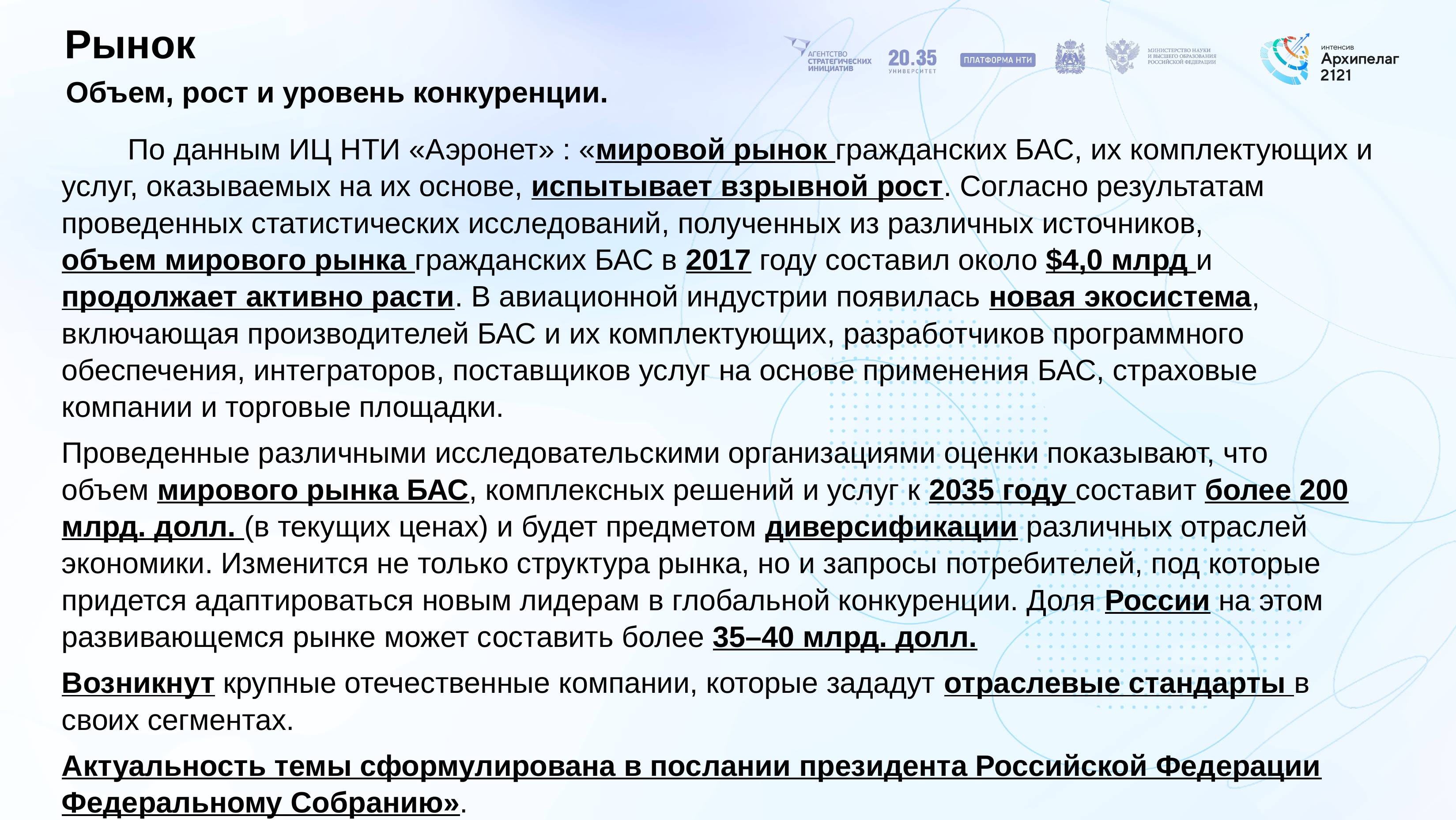

# Рынок
Объем, рост и уровень конкуренции.
	По данным ИЦ НТИ «Аэронет» : «мировой рынок гражданских БАС, их комплектующих и услуг, оказываемых на их основе, испытывает взрывной рост. Согласно результатам проведенных статистических исследований, полученных из различных источников,
объем мирового рынка гражданских БАС в 2017 году составил около $4,0 млрд и
продолжает активно расти. В авиационной индустрии появилась новая экосистема, включающая производителей БАС и их комплектующих, разработчиков программного обеспечения, интеграторов, поставщиков услуг на основе применения БАС, страховые компании и торговые площадки.
Проведенные различными исследовательскими организациями оценки показывают, что
объем мирового рынка БАС, комплексных решений и услуг к 2035 году составит более 200 млрд. долл. (в текущих ценах) и будет предметом диверсификации различных отраслей экономики. Изменится не только структура рынка, но и запросы потребителей, под которые придется адаптироваться новым лидерам в глобальной конкуренции. Доля России на этом развивающемся рынке может составить более 35–40 млрд. долл.
Возникнут крупные отечественные компании, которые зададут отраслевые стандарты в своих сегментах.
Актуальность темы сформулирована в послании президента Российской Федерации Федеральному Собранию».